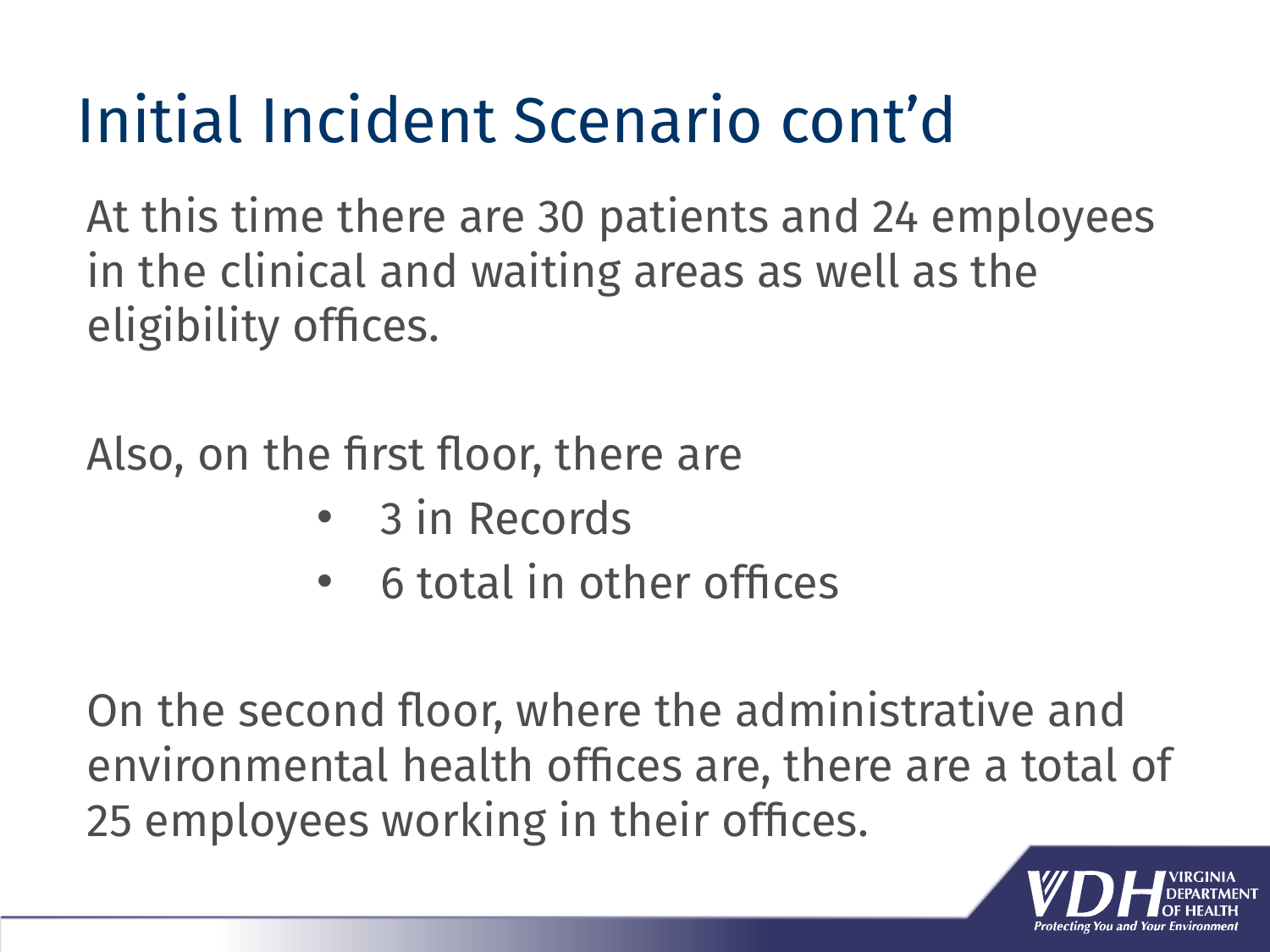

# Initial Incident Scenario cont’d
At this time there are 30 patients and 24 employees in the clinical and waiting areas as well as the eligibility offices.

Also, on the first floor, there are
3 in Records
6 total in other offices

On the second floor, where the administrative and environmental health offices are, there are a total of 25 employees working in their offices.